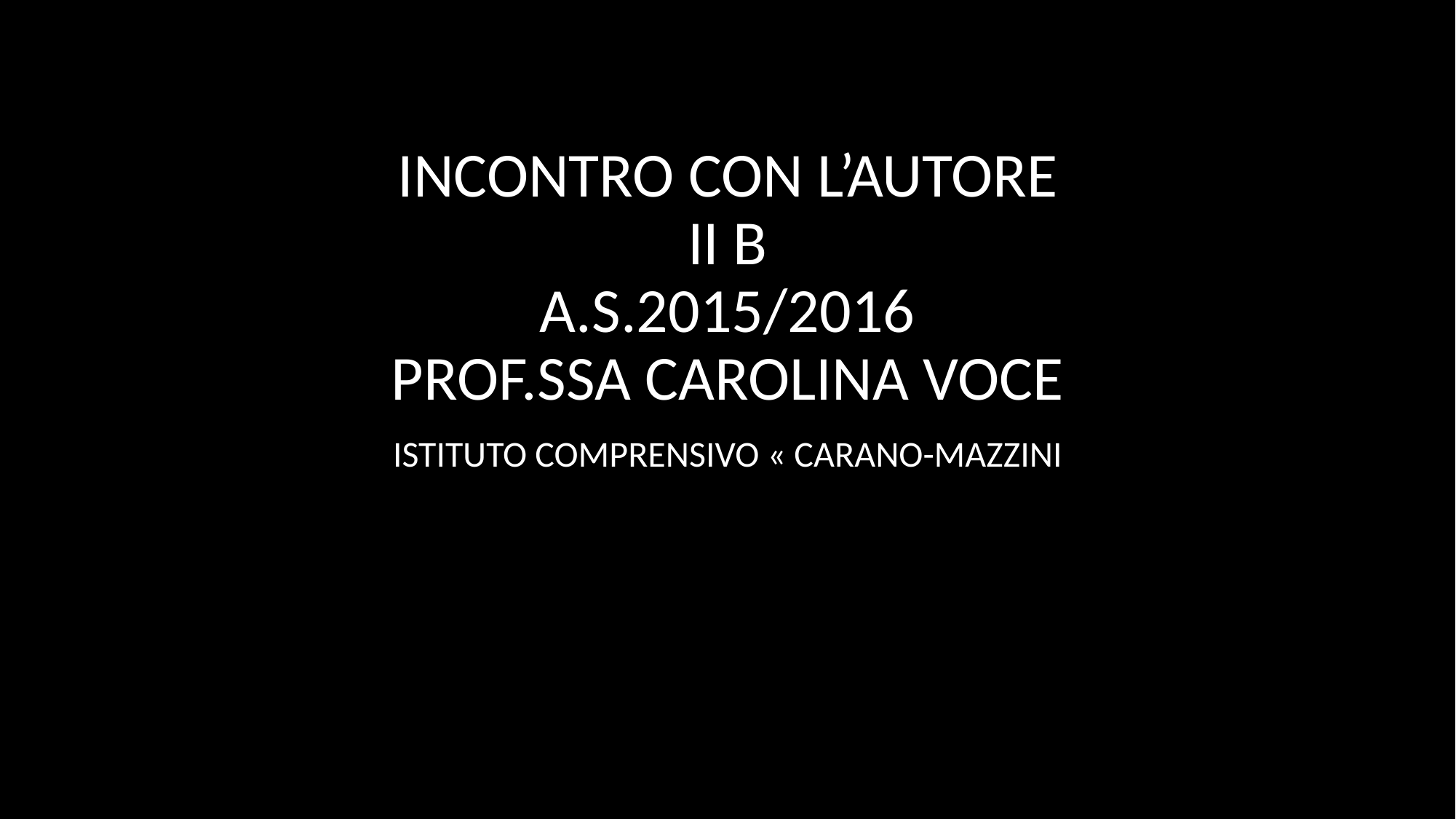

# INCONTRO CON L’AUTORE II B A.S.2015/2016 PROF.SSA CAROLINA VOCE
ISTITUTO COMPRENSIVO « CARANO-MAZZINI